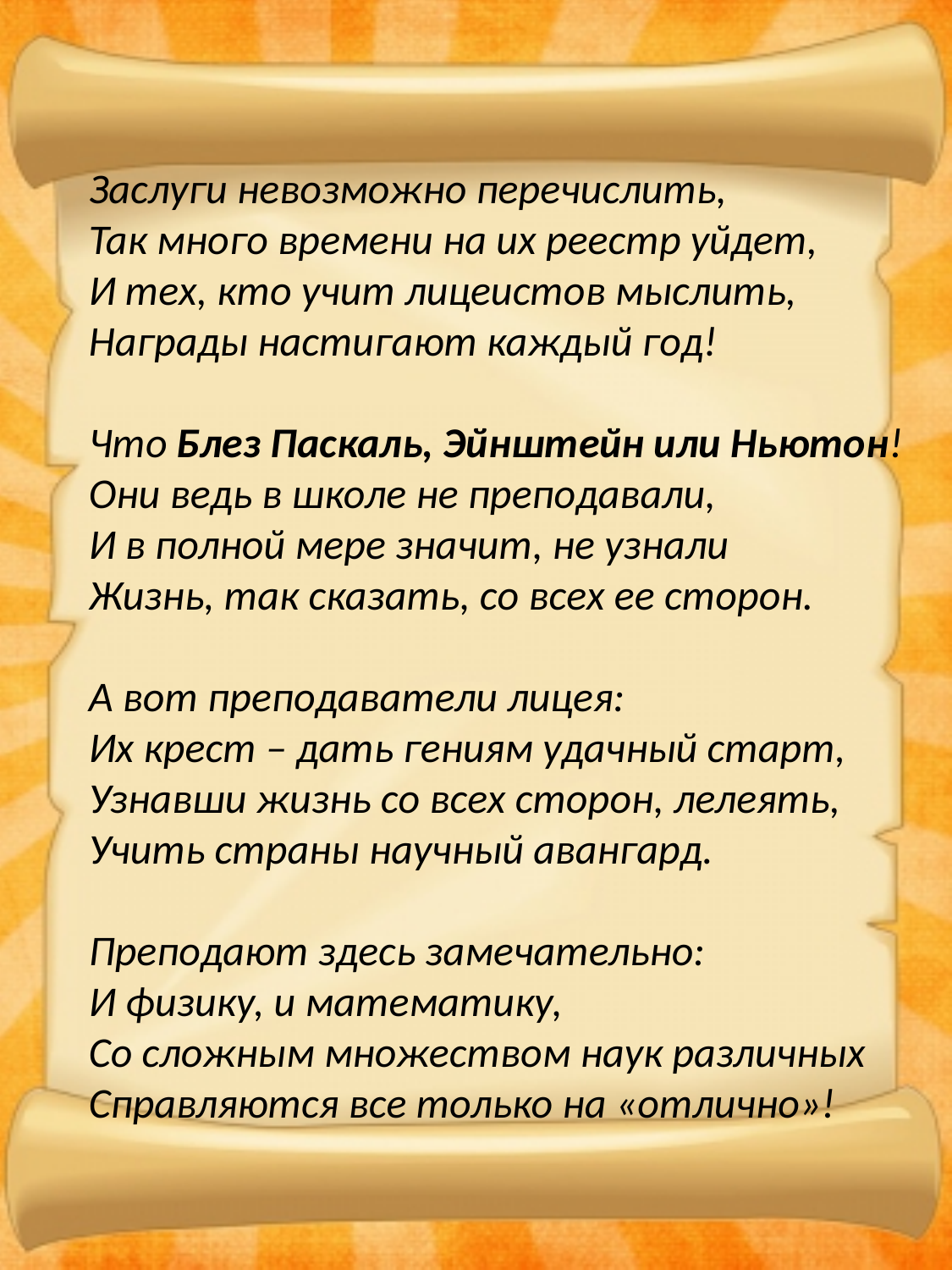

Заслуги невозможно перечислить,
Так много времени на их реестр уйдет,
И тех, кто учит лицеистов мыслить,
Награды настигают каждый год!

Что Блез Паскаль, Эйнштейн или Ньютон!
Они ведь в школе не преподавали,
И в полной мере значит, не узнали
Жизнь, так сказать, со всех ее сторон.

А вот преподаватели лицея:
Их крест – дать гениям удачный старт,
Узнавши жизнь со всех сторон, лелеять,
Учить страны научный авангард.

Преподают здесь замечательно:
И физику, и математику,
Со сложным множеством наук различных
Справляются все только на «отлично»!